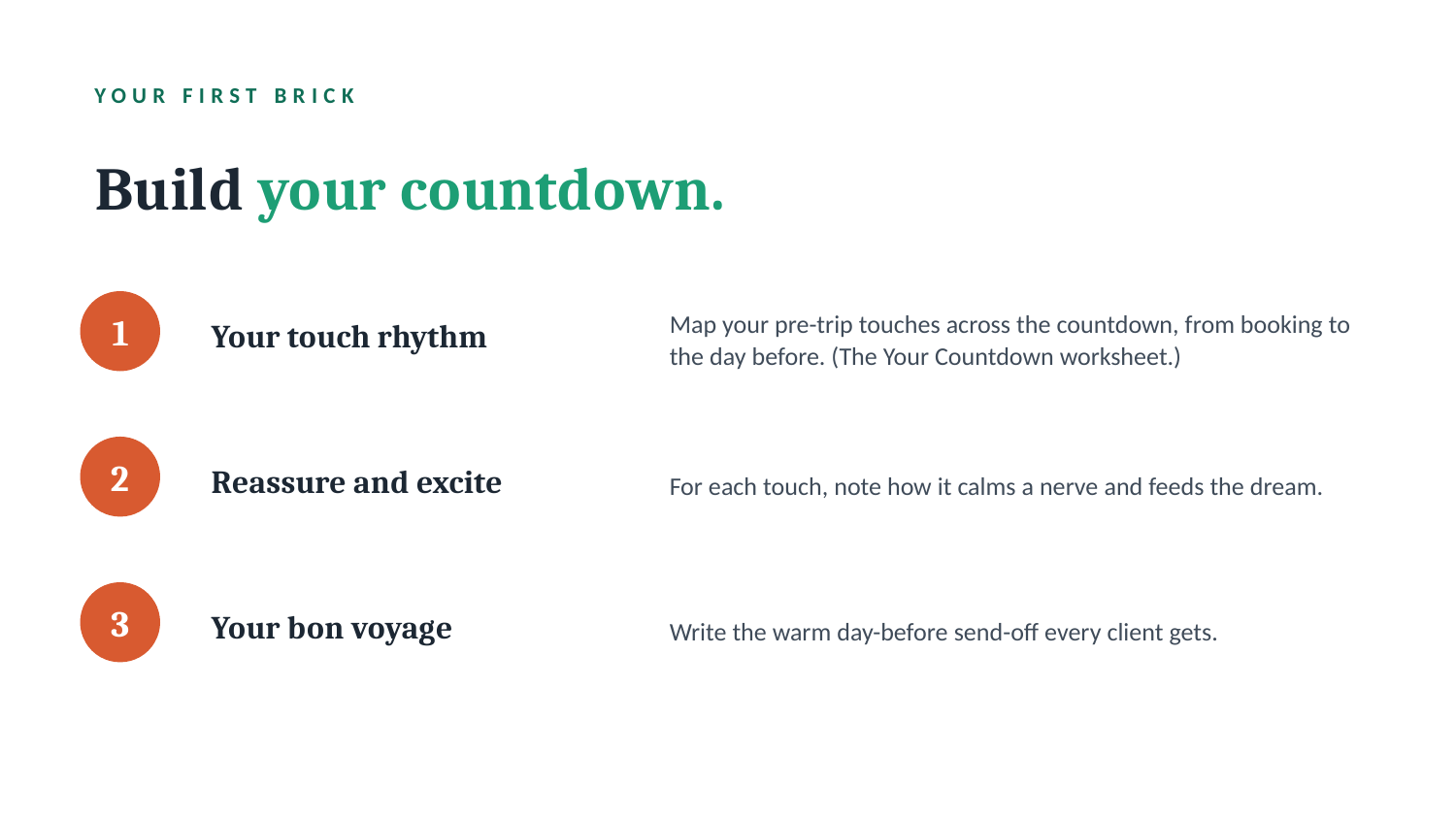

YOUR FIRST BRICK
Build your countdown.
Your touch rhythm
Map your pre-trip touches across the countdown, from booking to the day before. (The Your Countdown worksheet.)

1
Reassure and excite
For each touch, note how it calms a nerve and feeds the dream.

2
Your bon voyage
Write the warm day-before send-off every client gets.

3